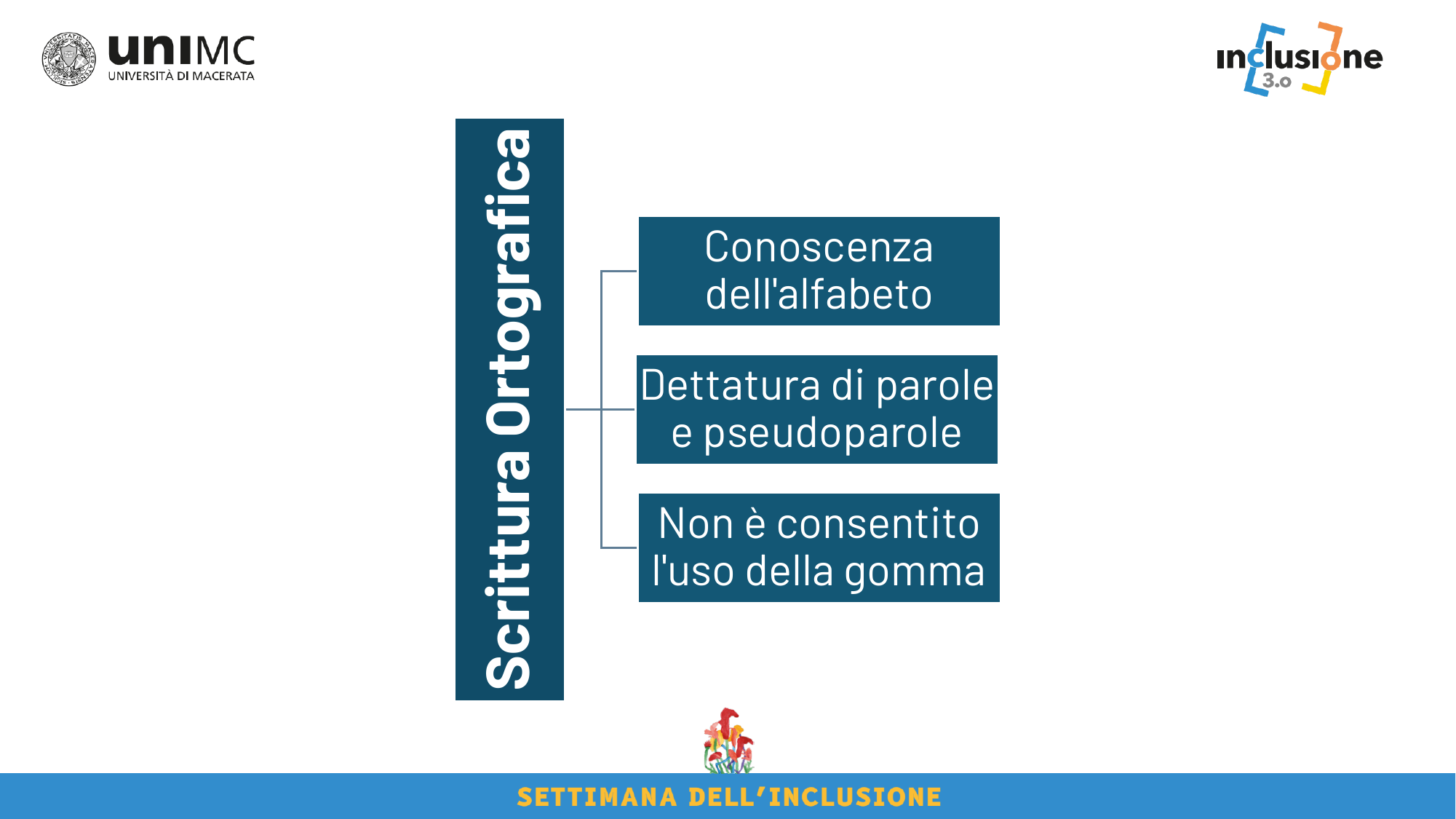

Scrittura Ortografica
Conoscenza dell'alfabeto
Dettatura di parole e pseudoparole
Non è consentito l'uso della gomma